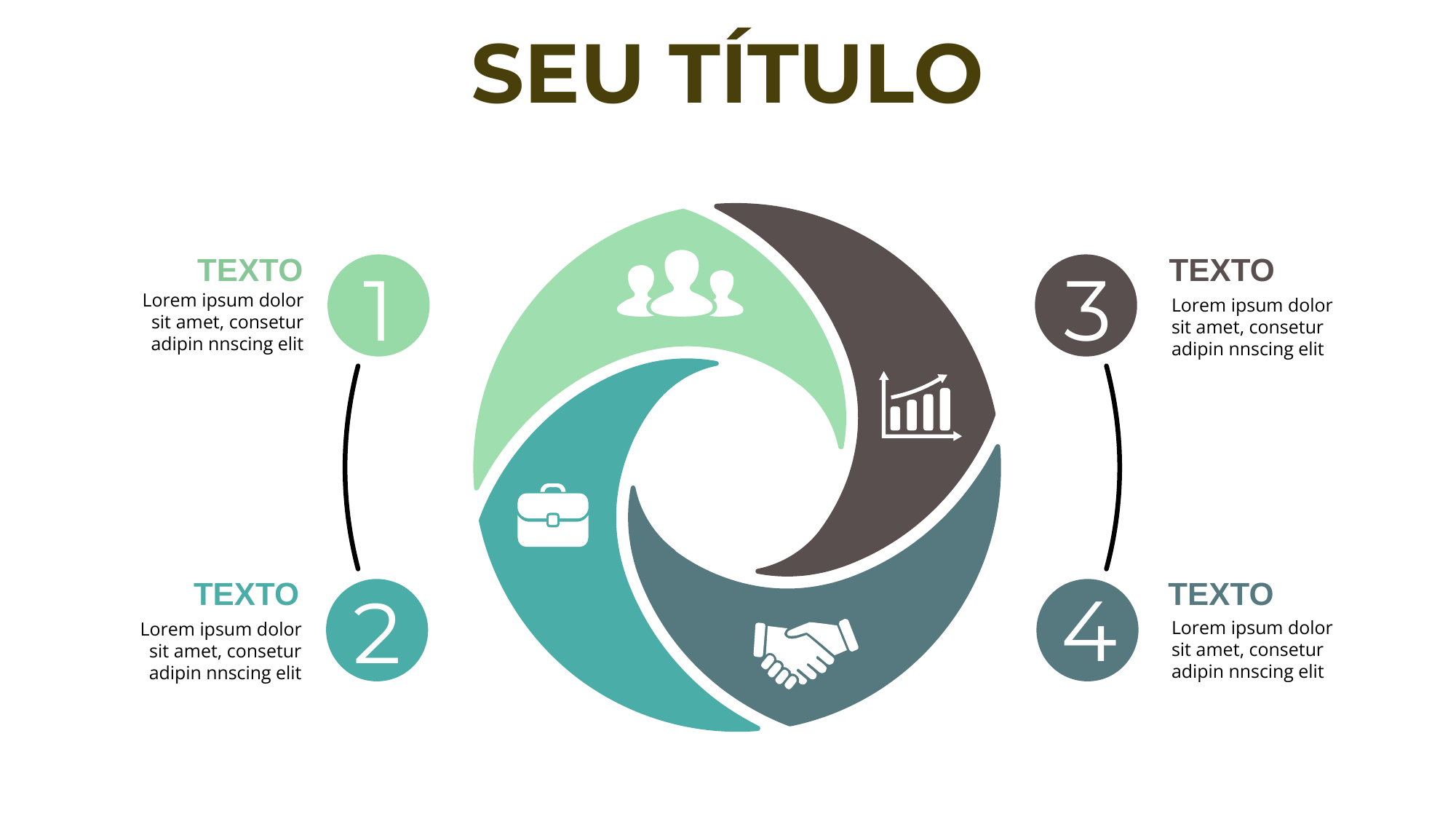

SEU TÍTULO

TEXTO
TEXTO

1
3
Lorem ipsum dolor sit amet, consetur adipin nnscing elit
Lorem ipsum dolor sit amet, consetur adipin nnscing elit

TEXTO
TEXTO
4
2
Lorem ipsum dolor sit amet, consetur adipin nnscing elit
Lorem ipsum dolor sit amet, consetur adipin nnscing elit